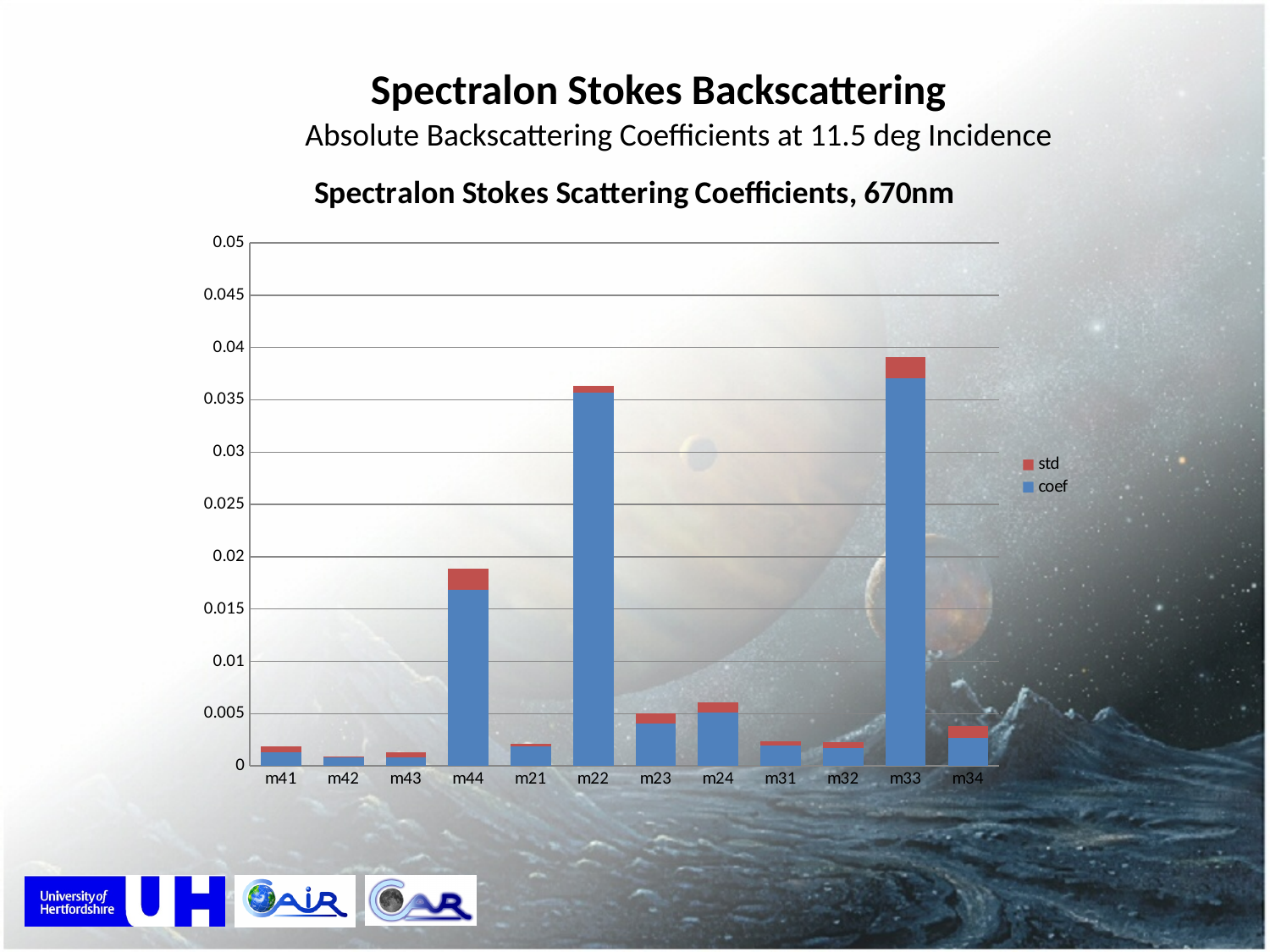

Spectralon Stokes Backscattering
Absolute Backscattering Coefficients at 11.5 deg Incidence

### Chart: Spectralon Stokes Scattering Coefficients, 670nm

| Category | coef | std |
|---|---|---|
| m41 | 0.001324779483537827 | 0.000575952170170996 |
| m42 | 0.0008385574775109659 | 8.008667214212934e-05 |
| m43 | 0.0008044619519729743 | 0.0005205403805475252 |
| m44 | 0.01686126729802326 | 0.0019976605077366366 |
| m21 | 0.0018522634303294652 | 0.00026759064643790733 |
| m22 | 0.035710933655076396 | 0.0006313284499685704 |
| m23 | 0.004041841377449559 | 0.0010129068711308268 |
| m24 | 0.005079983594622012 | 0.0009877087755549854 |
| m31 | 0.001945319882665207 | 0.00042514719125596973 |
| m32 | 0.0017036572237531188 | 0.0005897431439681869 |
| m33 | 0.03703625429358673 | 0.0020734286906290288 |
| m34 | 0.002658070378489135 | 0.0011165746791514876 |